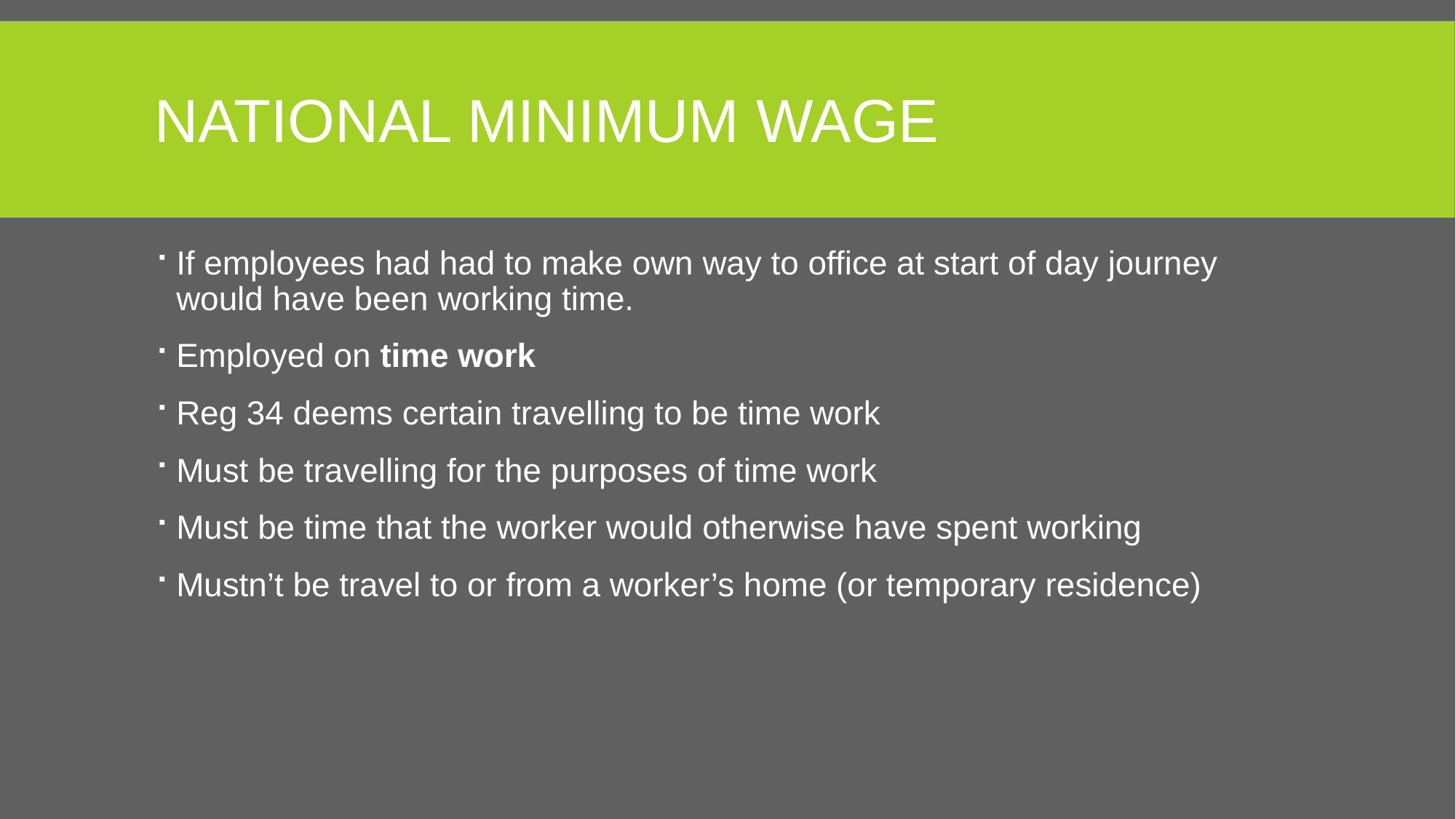

# NATIONAL MINIMUM WAGE
If employees had had to make own way to office at start of day journey would have been working time.
Employed on time work
Reg 34 deems certain travelling to be time work
Must be travelling for the purposes of time work
Must be time that the worker would otherwise have spent working
Mustn’t be travel to or from a worker’s home (or temporary residence)